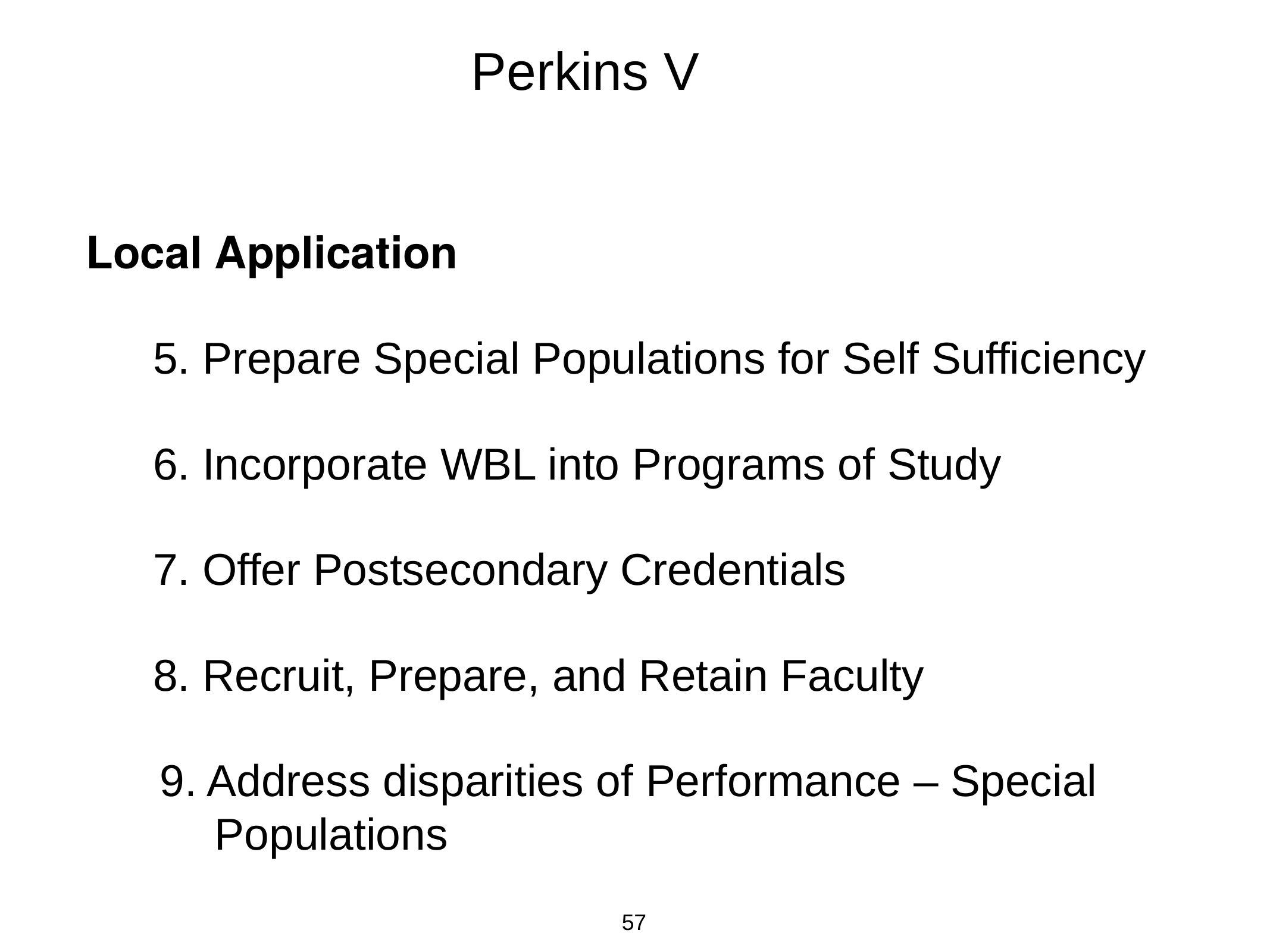

# Perkins V
Local Application
5. Prepare Special Populations for Self Sufficiency
6. Incorporate WBL into Programs of Study
7. Offer Postsecondary Credentials
8. Recruit, Prepare, and Retain Faculty
9. Address disparities of Performance – Special
Populations
57